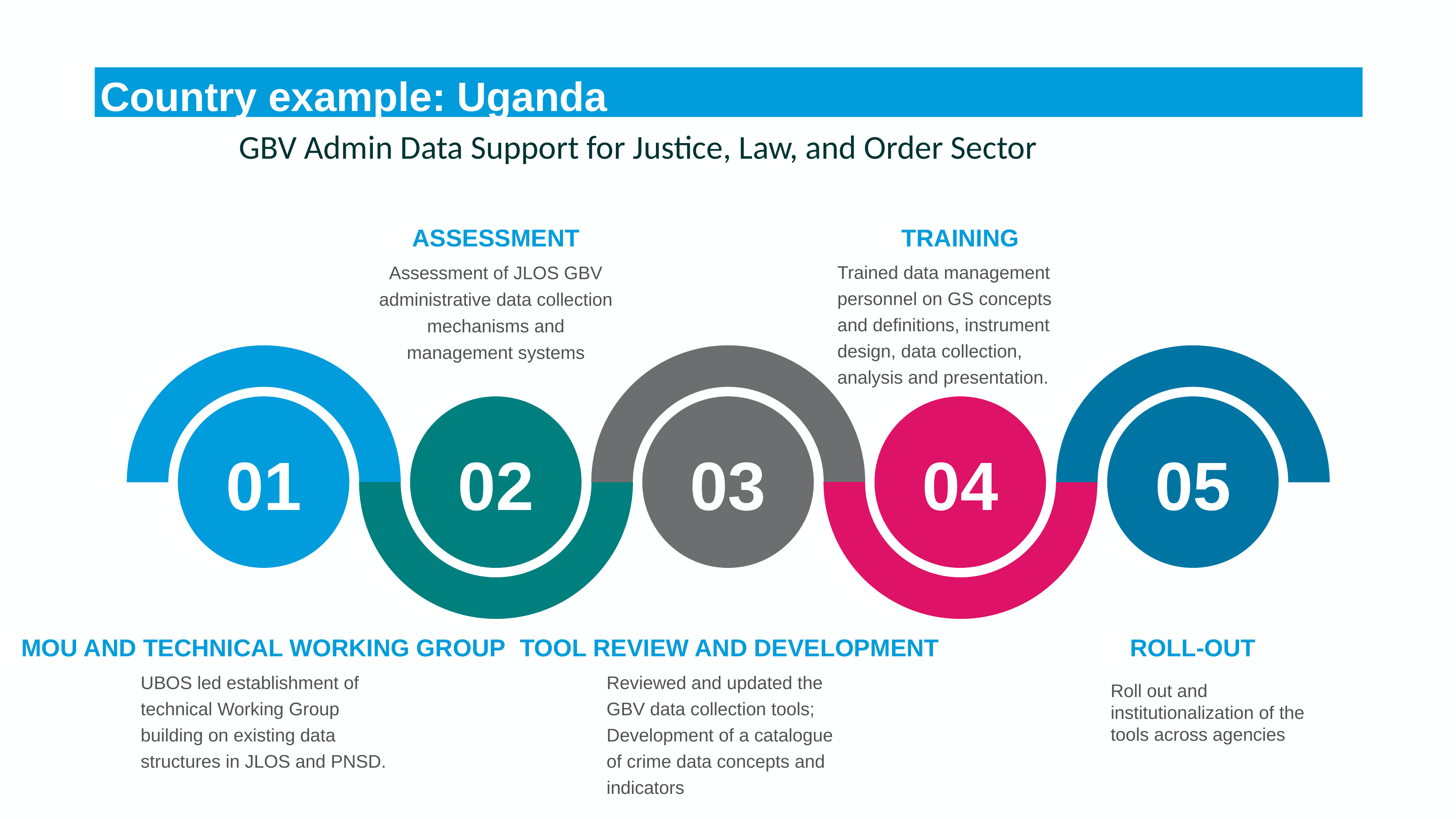

Country example: Uganda
GBV Admin Data Support for Justice, Law, and Order Sector
ASSESSMENT
TRAINING
Assessment of JLOS GBV administrative data collection mechanisms and management systems
Trained data management personnel on GS concepts and definitions, instrument design, data collection, analysis and presentation.

01
02
03
04
05

MOU AND TECHNICAL WORKING GROUP
TOOL REVIEW AND DEVELOPMENT
ROLL-OUT
UBOS led establishment of technical Working Group building on existing data structures in JLOS and PNSD.
Reviewed and updated the GBV data collection tools; Development of a catalogue of crime data concepts and indicators

Roll out and institutionalization of the tools across agencies